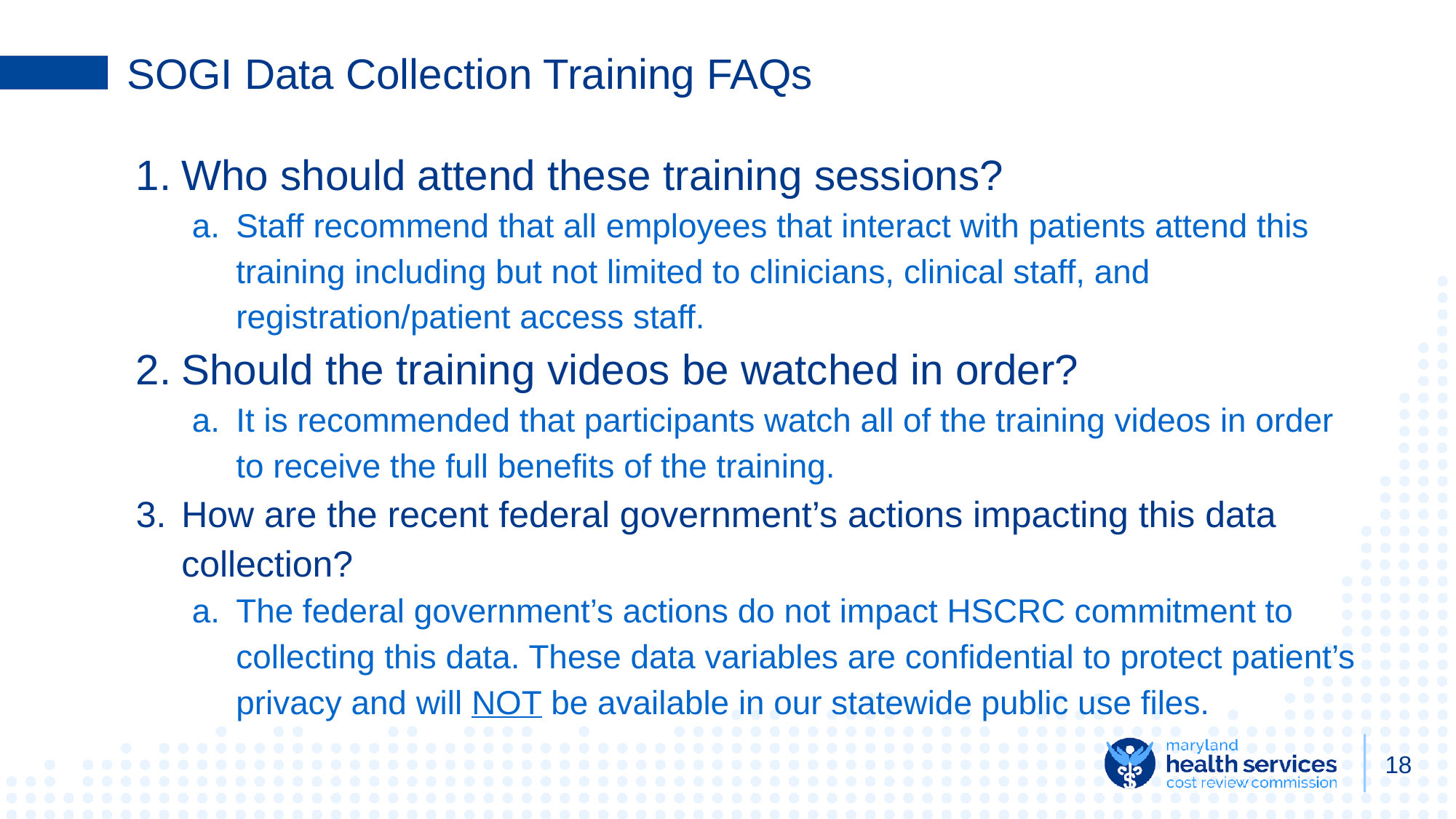

# SOGI Data Collection Training FAQs
Who should attend these training sessions?
Staff recommend that all employees that interact with patients attend this training including but not limited to clinicians, clinical staff, and registration/patient access staff.
Should the training videos be watched in order?
It is recommended that participants watch all of the training videos in order to receive the full benefits of the training.
How are the recent federal government’s actions impacting this data collection?
The federal government’s actions do not impact HSCRC commitment to collecting this data. These data variables are confidential to protect patient’s privacy and will NOT be available in our statewide public use files.
18